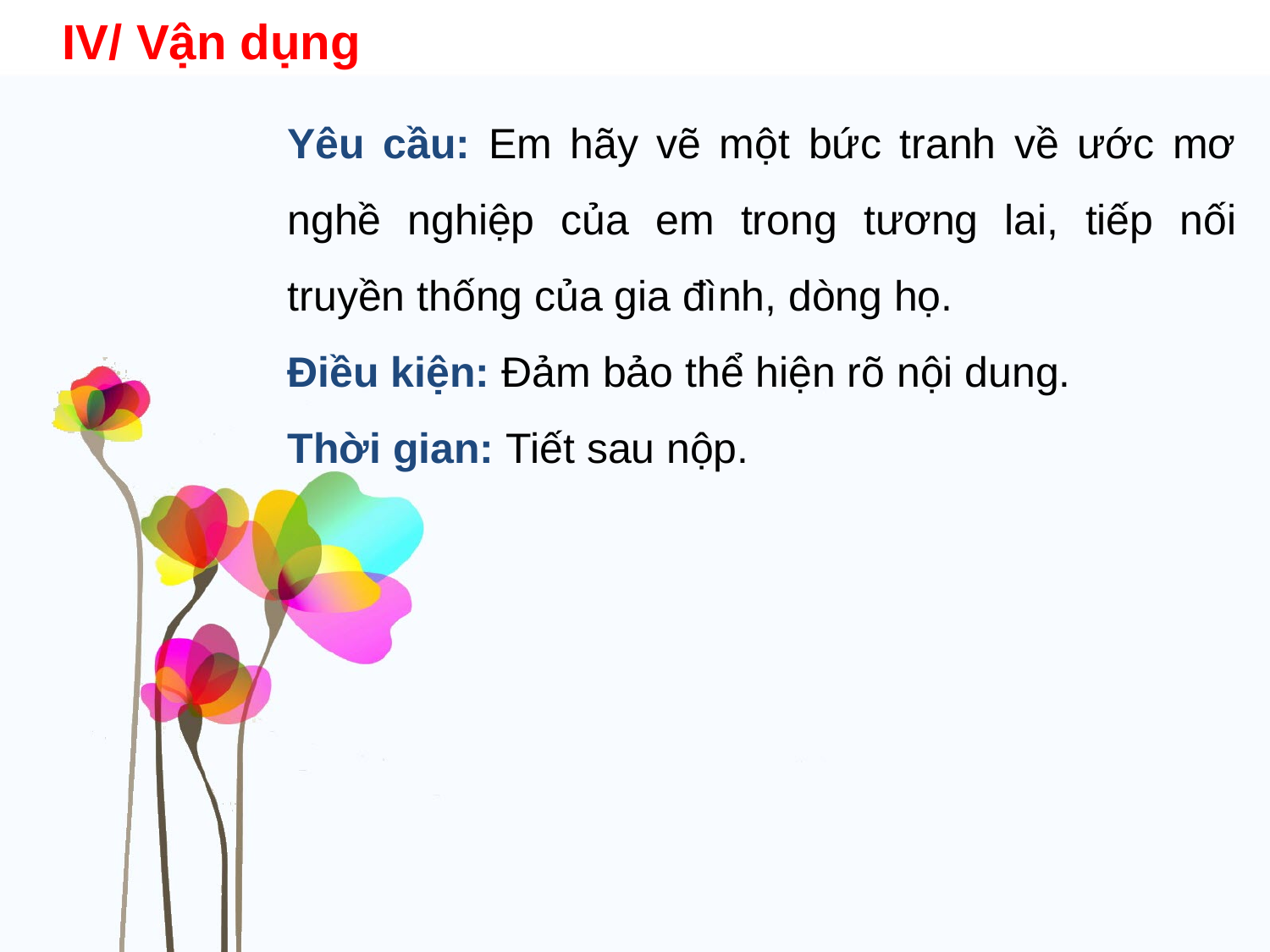

IV/ Vận dụng
Yêu cầu: Em hãy vẽ một bức tranh về ước mơ nghề nghiệp của em trong tương lai, tiếp nối truyền thống của gia đình, dòng họ.
Điều kiện: Đảm bảo thể hiện rõ nội dung.
Thời gian: Tiết sau nộp.